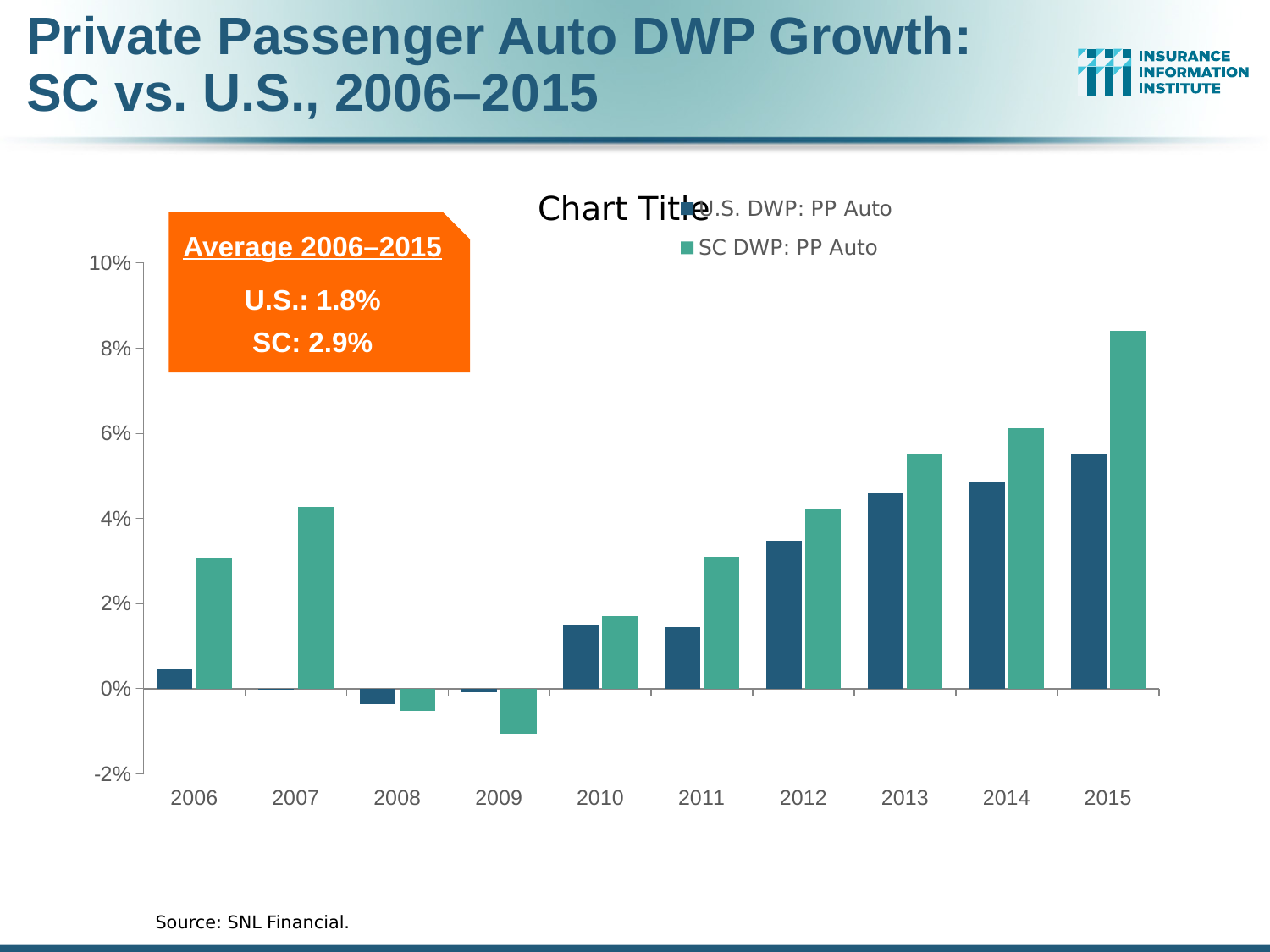

# Private Passenger Auto DWP Growth: SC vs. U.S., 2006–2015

### Chart:

| Category | U.S. DWP: PP Auto | SC DWP: PP Auto |
|---|---|---|
| 2006 | 0.0044787494412643625 | 0.030782990162376622 |
| 2007 | -0.00014280040115222103 | 0.042753701448645876 |
| 2008 | -0.003530884924245581 | -0.005151085673781641 |
| 2009 | -0.0008371977162394684 | -0.010624000270423983 |
| 2010 | 0.015017926170122653 | 0.01709092694480452 |
| 2011 | 0.014530382681309906 | 0.030909080983787307 |
| 2012 | 0.03471359667079721 | 0.042177854917869295 |
| 2013 | 0.045864474937661104 | 0.05499355618067936 |
| 2014 | 0.04873156552985125 | 0.061138116256210795 |
| 2015 | 0.05511267524794827 | 0.08395619851024105 |
Average 2006–2015
U.S.: 1.8%
SC: 2.9%
Source: SNL Financial.